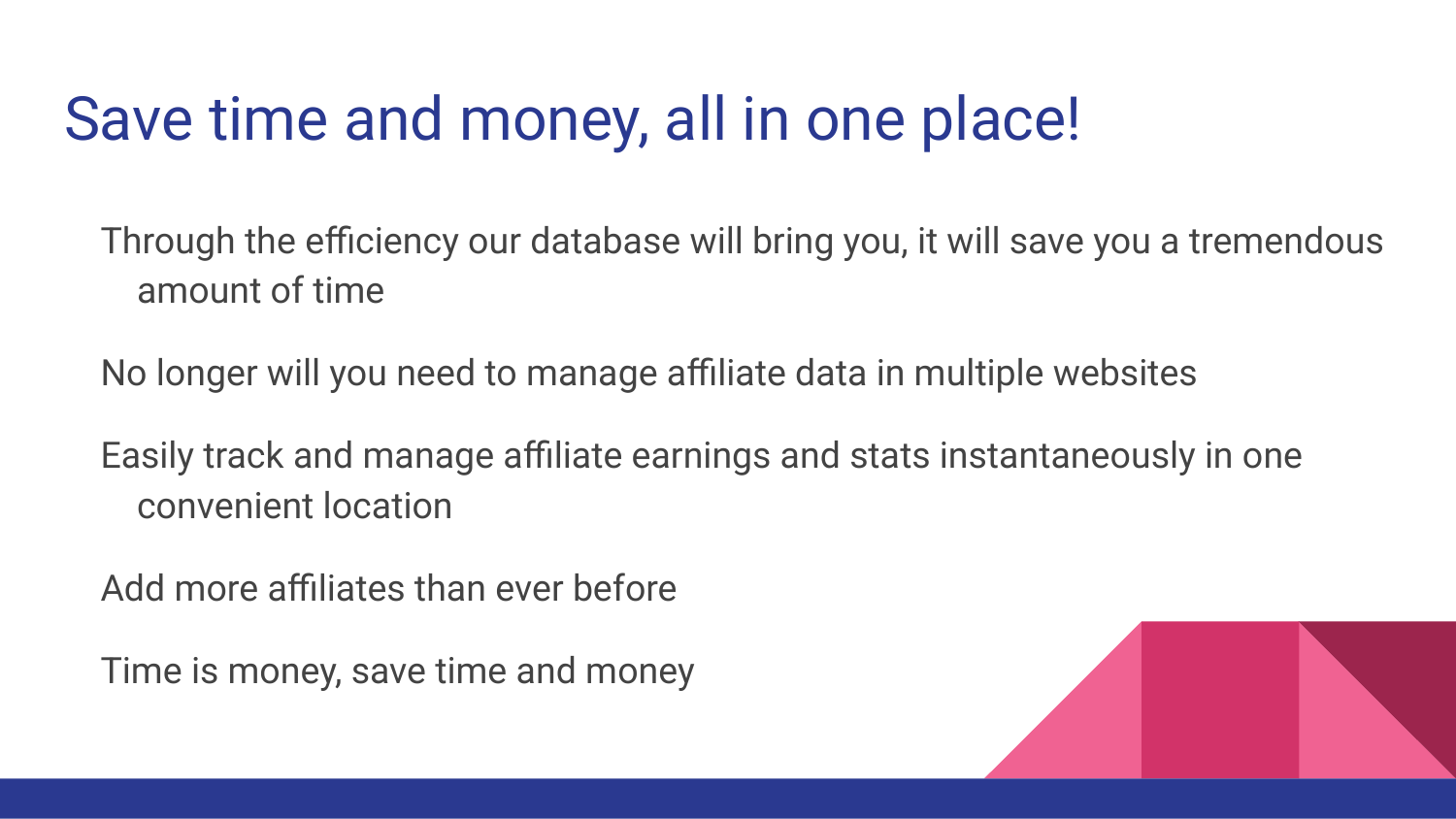

# Save time and money, all in one place!
Through the efficiency our database will bring you, it will save you a tremendous amount of time
No longer will you need to manage affiliate data in multiple websites
Easily track and manage affiliate earnings and stats instantaneously in one convenient location
Add more affiliates than ever before
Time is money, save time and money